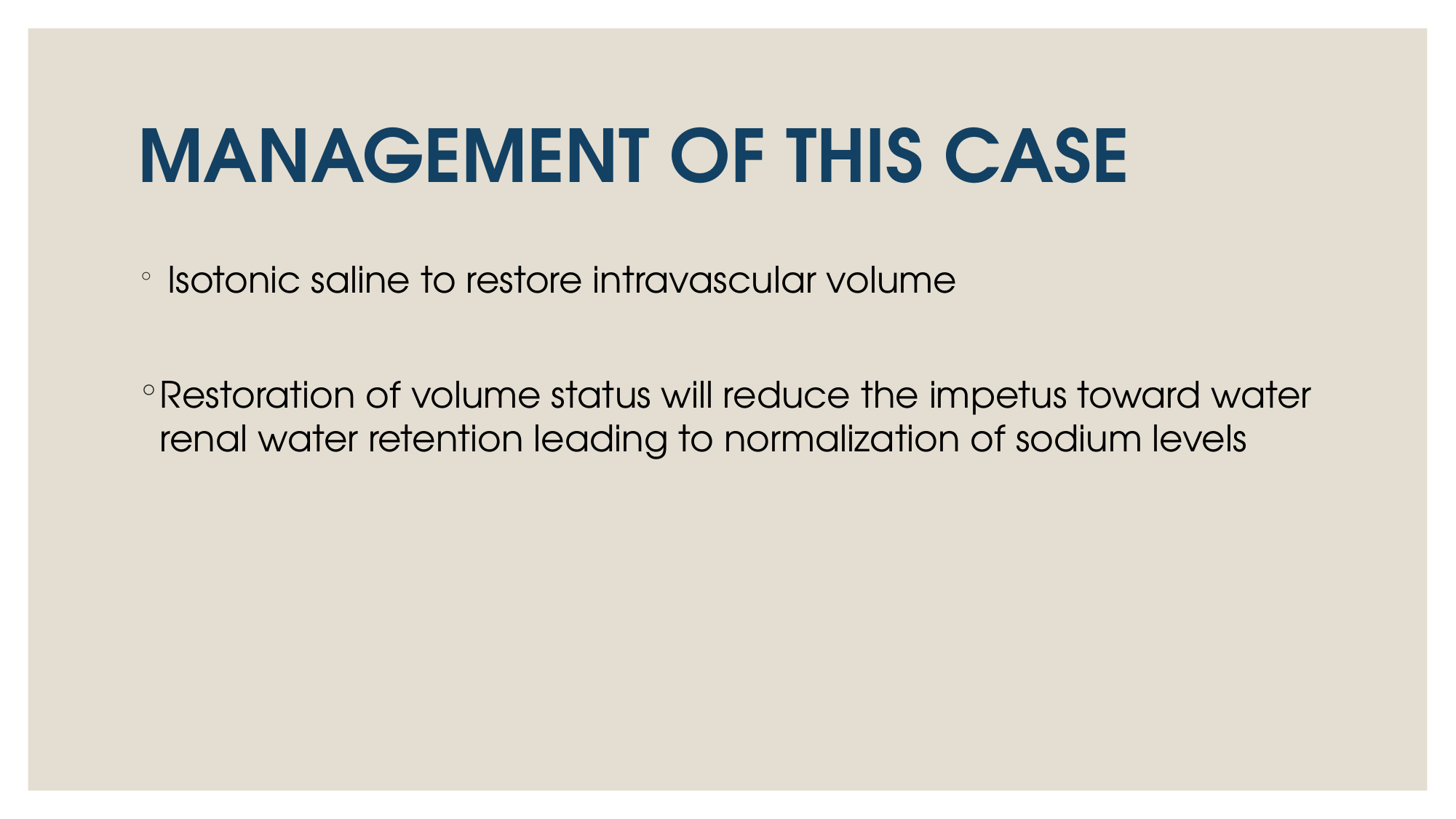

# MANAGEMENT OF THIS CASE
 Isotonic saline to restore intravascular volume

Restoration of volume status will reduce the impetus toward water renal water retention leading to normalization of sodium levels